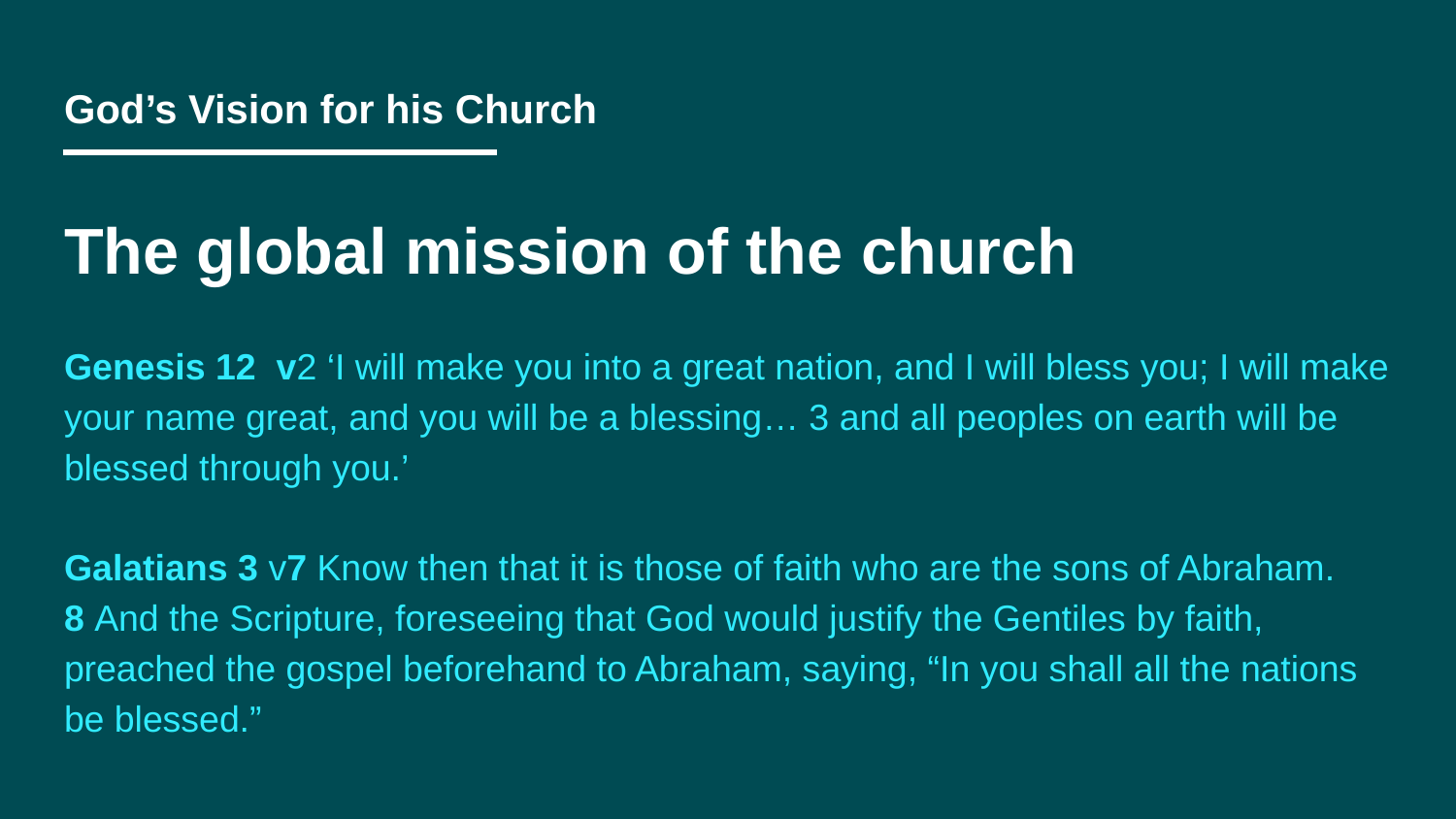

# God’s Vision for his Church
The global mission of the church

Genesis 12  v2 ‘I will make you into a great nation, and I will bless you; I will make your name great, and you will be a blessing… 3 and all peoples on earth will be blessed through you.’

Galatians 3 v7 Know then that it is those of faith who are the sons of Abraham. 8 And the Scripture, foreseeing that God would justify the Gentiles by faith, preached the gospel beforehand to Abraham, saying, “In you shall all the nations be blessed.”